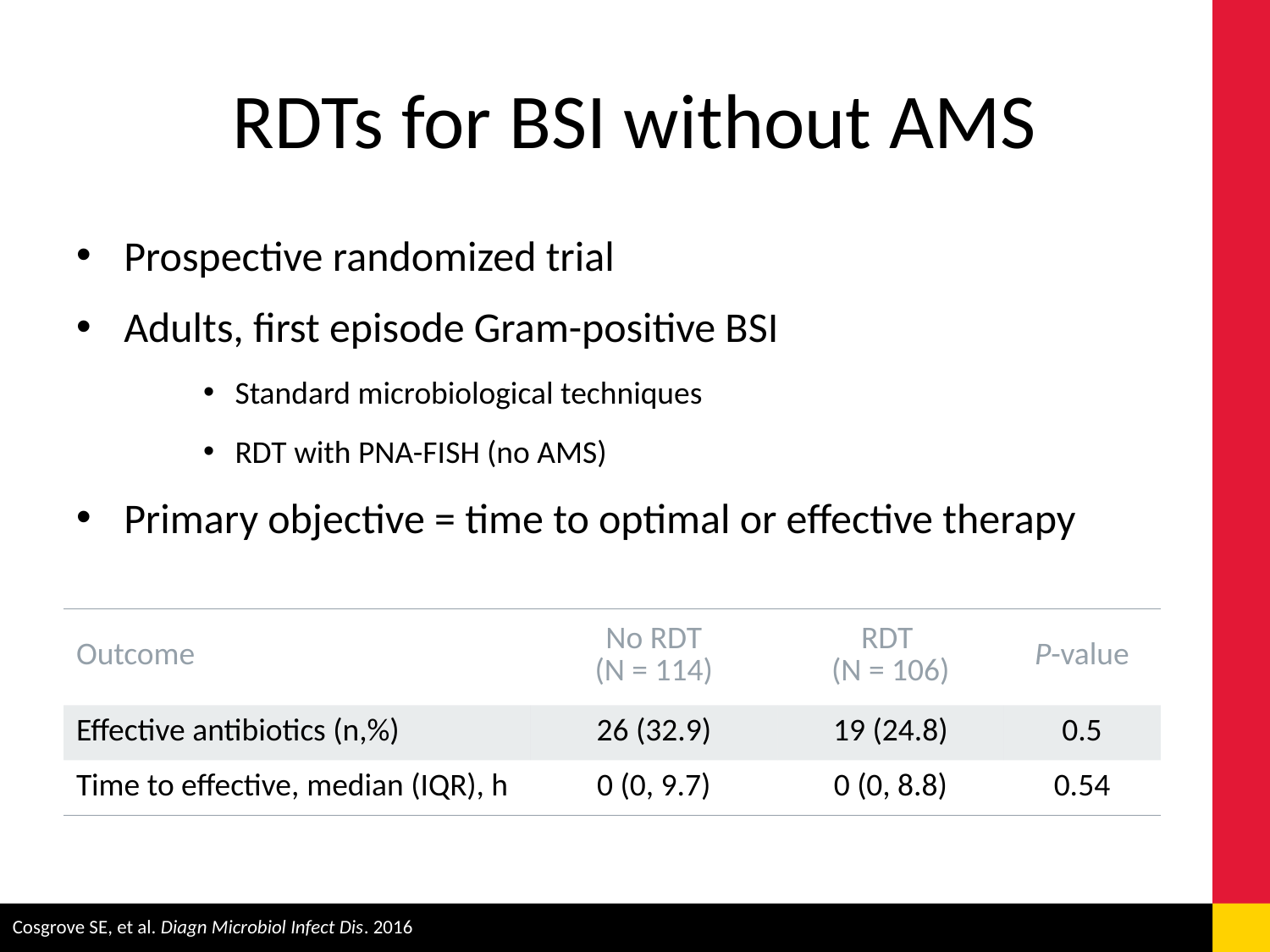

# RDTs for BSI without AMS
Prospective randomized trial
Adults, first episode Gram-positive BSI
Standard microbiological techniques
RDT with PNA-FISH (no AMS)
Primary objective = time to optimal or effective therapy
| Outcome | No RDT (N = 114) | RDT (N = 106) | P-value |
| --- | --- | --- | --- |
| Effective antibiotics (n,%) | 26 (32.9) | 19 (24.8) | 0.5 |
| Time to effective, median (IQR), h | 0 (0, 9.7) | 0 (0, 8.8) | 0.54 |
Cosgrove SE, et al. Diagn Microbiol Infect Dis. 2016